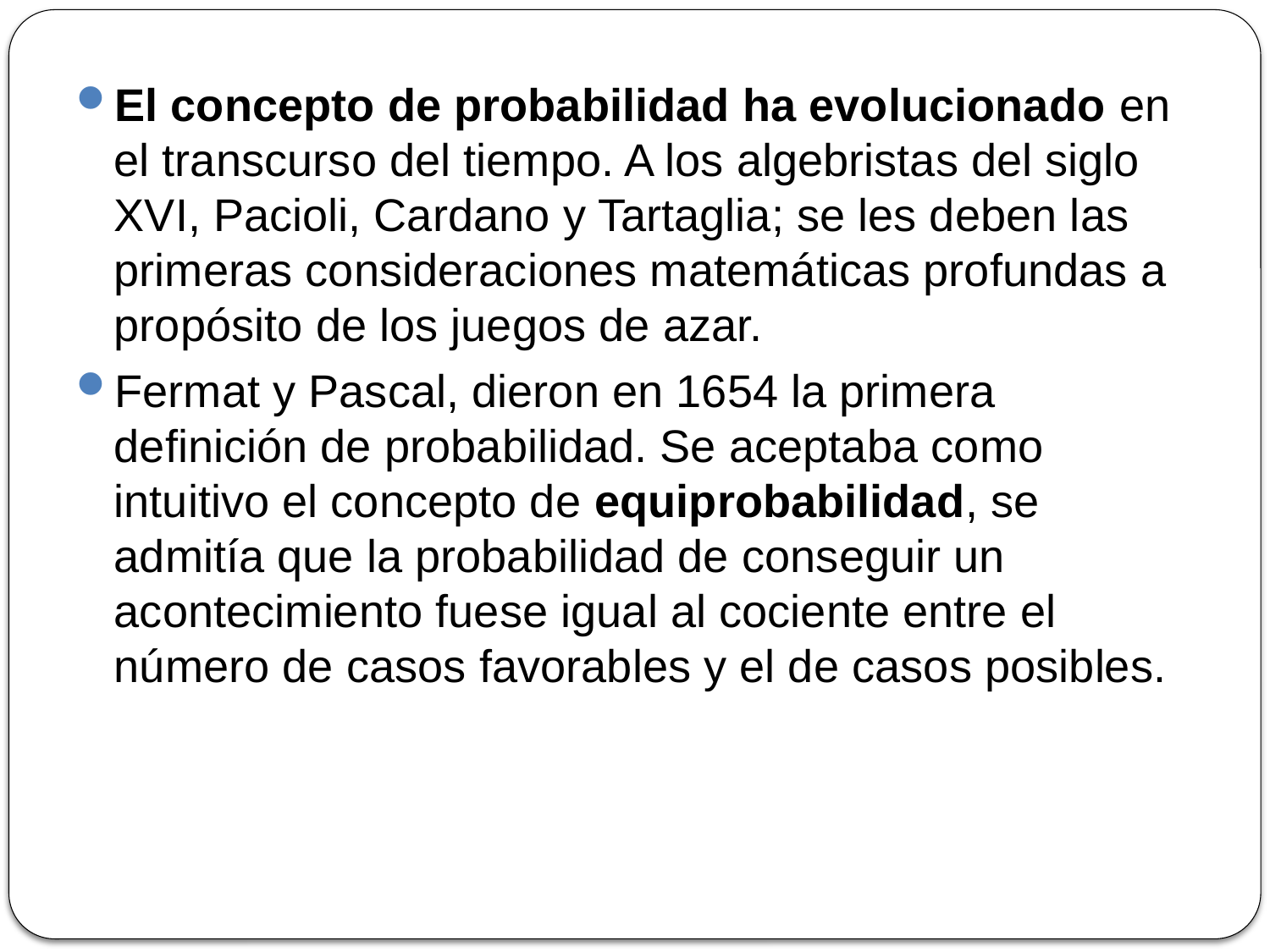

El concepto de probabilidad ha evolucionado en el transcurso del tiempo. A los algebristas del siglo XVI, Pacioli, Cardano y Tartaglia; se les deben las primeras consideraciones matemáticas profundas a propósito de los juegos de azar.
Fermat y Pascal, dieron en 1654 la primera definición de probabilidad. Se aceptaba como intuitivo el concepto de equiprobabilidad, se admitía que la probabilidad de conseguir un acontecimiento fuese igual al cociente entre el número de casos favorables y el de casos posibles.